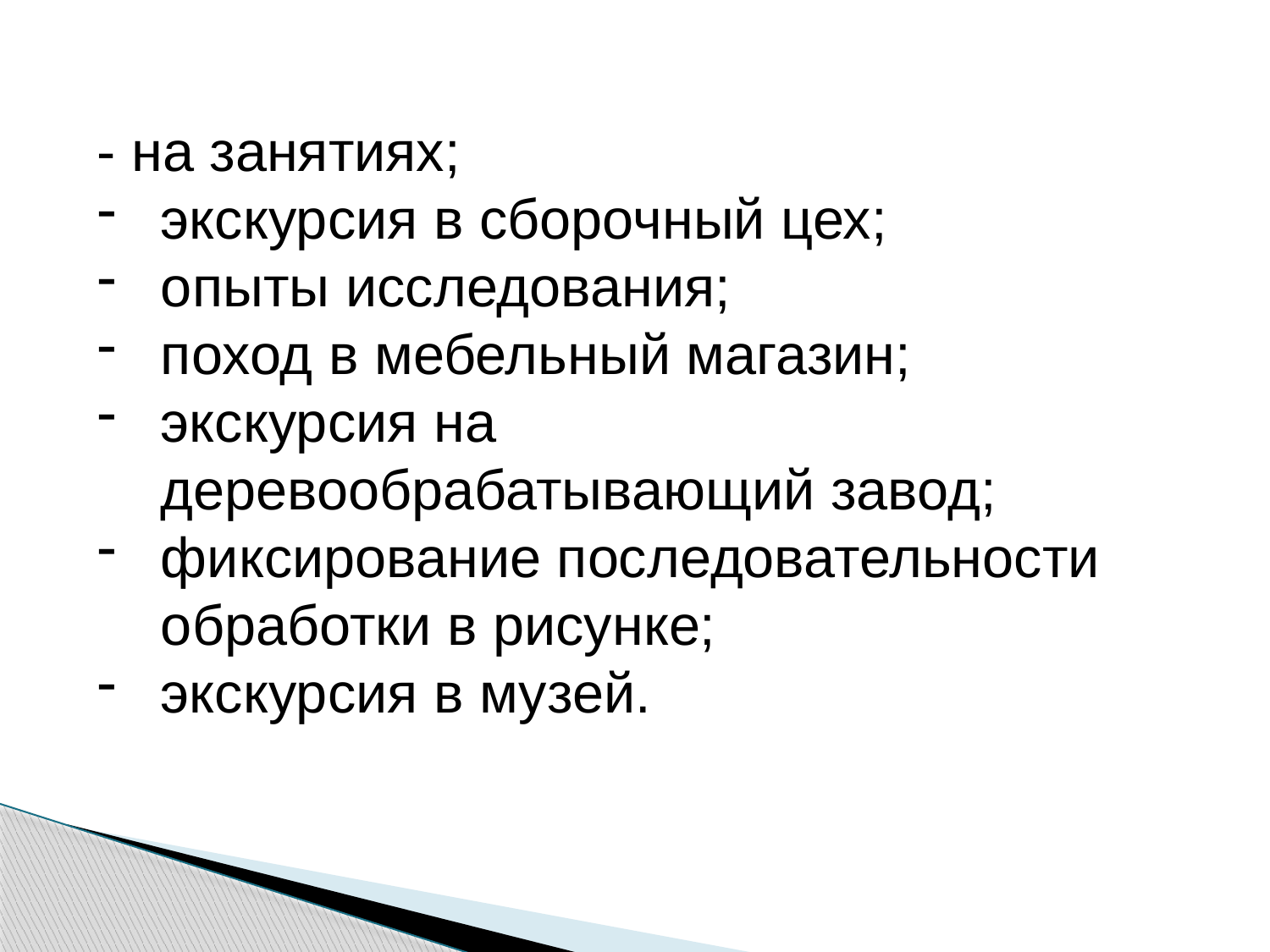

- на занятиях;
экскурсия в сборочный цех;
опыты исследования;
поход в мебельный магазин;
экскурсия на деревообрабатывающий завод;
фиксирование последовательности обработки в рисунке;
экскурсия в музей.